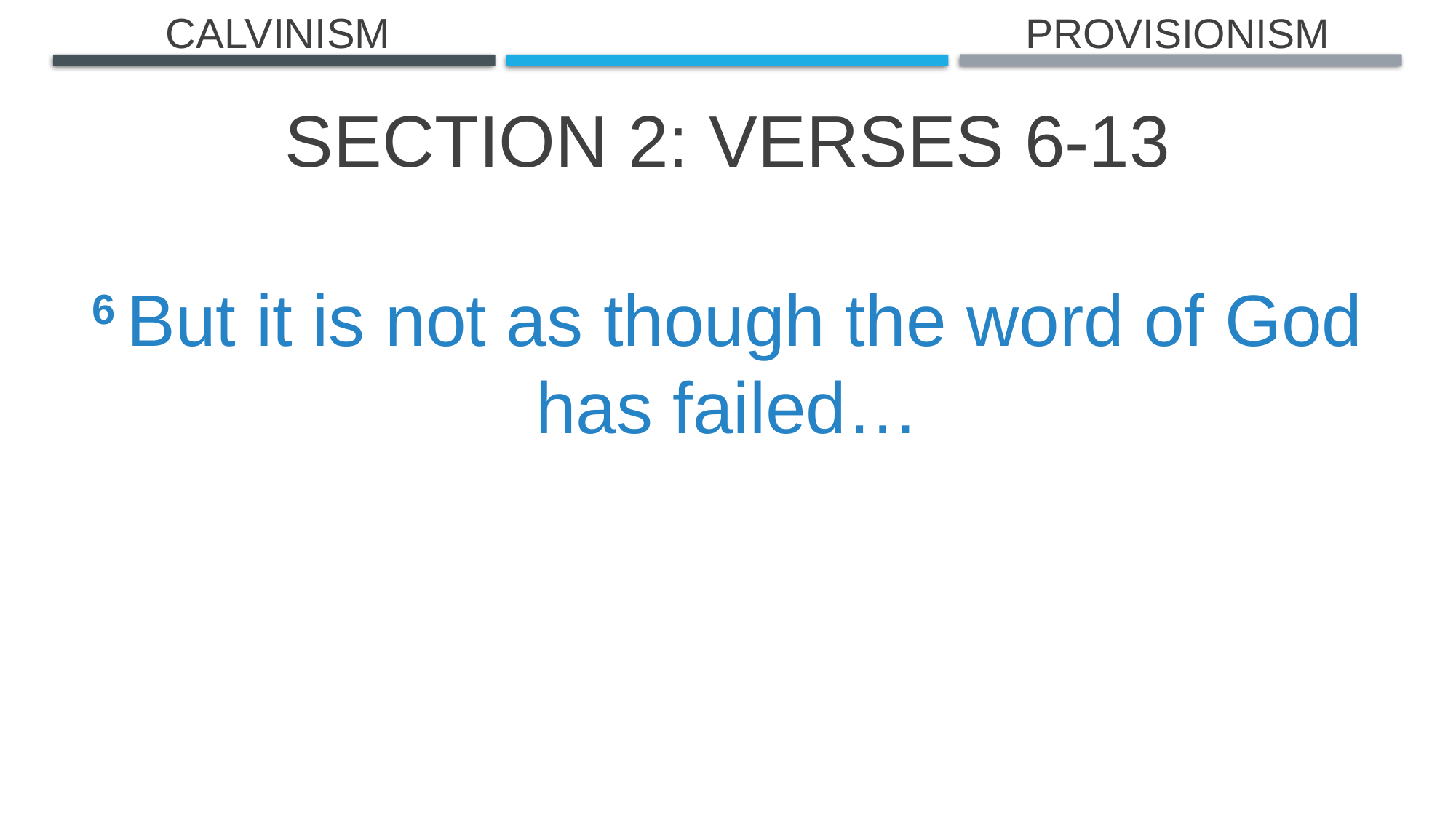

Calvinism
Provisionism
# Section 2: Verses 6-13
6 But it is not as though the word of God has failed…